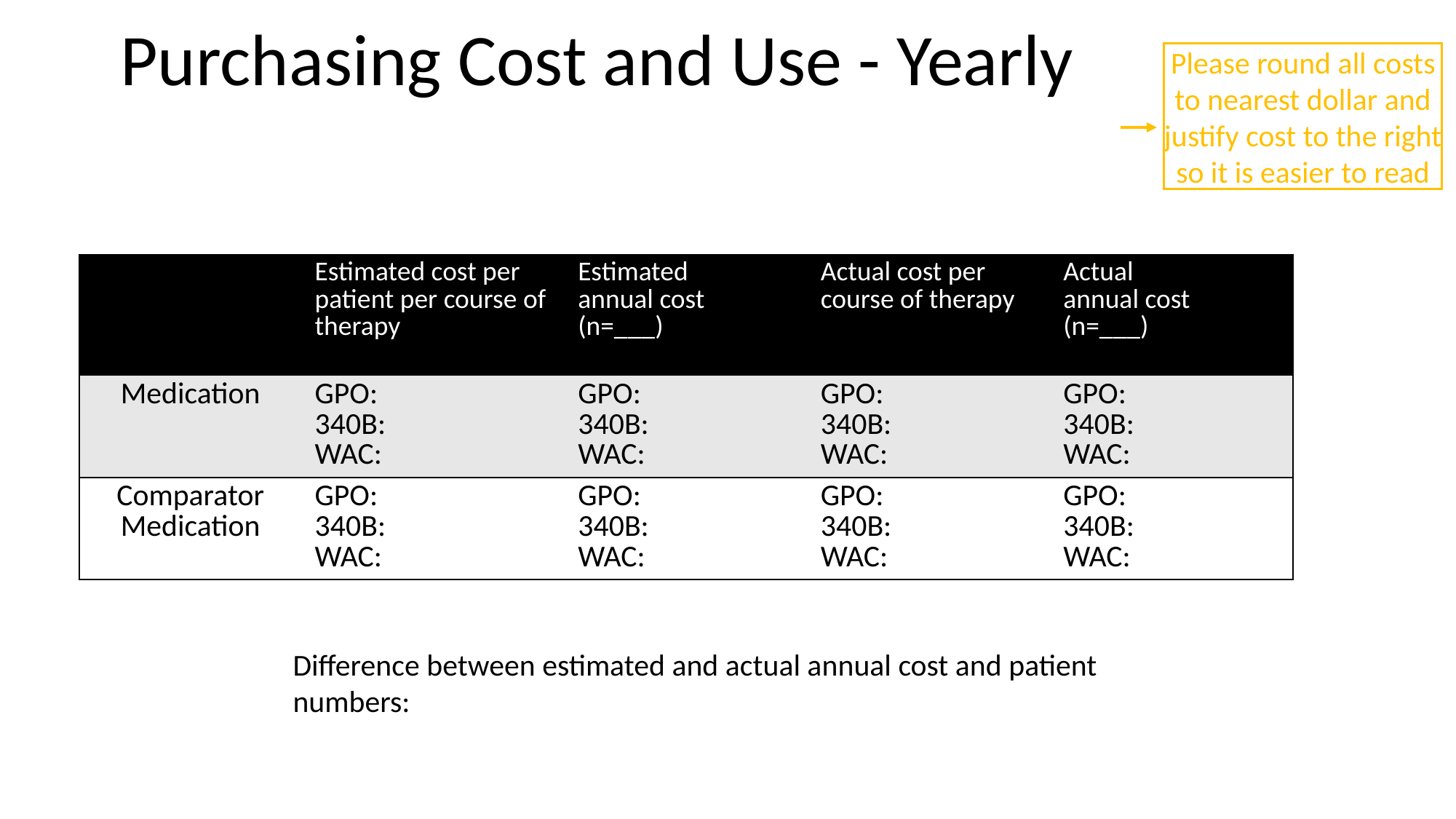

# Purchasing Cost and Use - Yearly
Please round all costs to nearest dollar and justify cost to the right so it is easier to read
|  | Estimated cost per patient per course of therapy | Estimated annual cost (n=\_\_\_) | Actual cost per course of therapy | Actual annual cost (n=\_\_\_) |
| --- | --- | --- | --- | --- |
| Medication | GPO: 340B: WAC: | GPO: 340B: WAC: | GPO: 340B: WAC: | GPO: 340B: WAC: |
| Comparator Medication | GPO: 340B: WAC: | GPO: 340B: WAC: | GPO: 340B: WAC: | GPO: 340B: WAC: |
Difference between estimated and actual annual cost and patient numbers:
5/5/2023
6
Presentation Title and/or Sub Brand Name Here